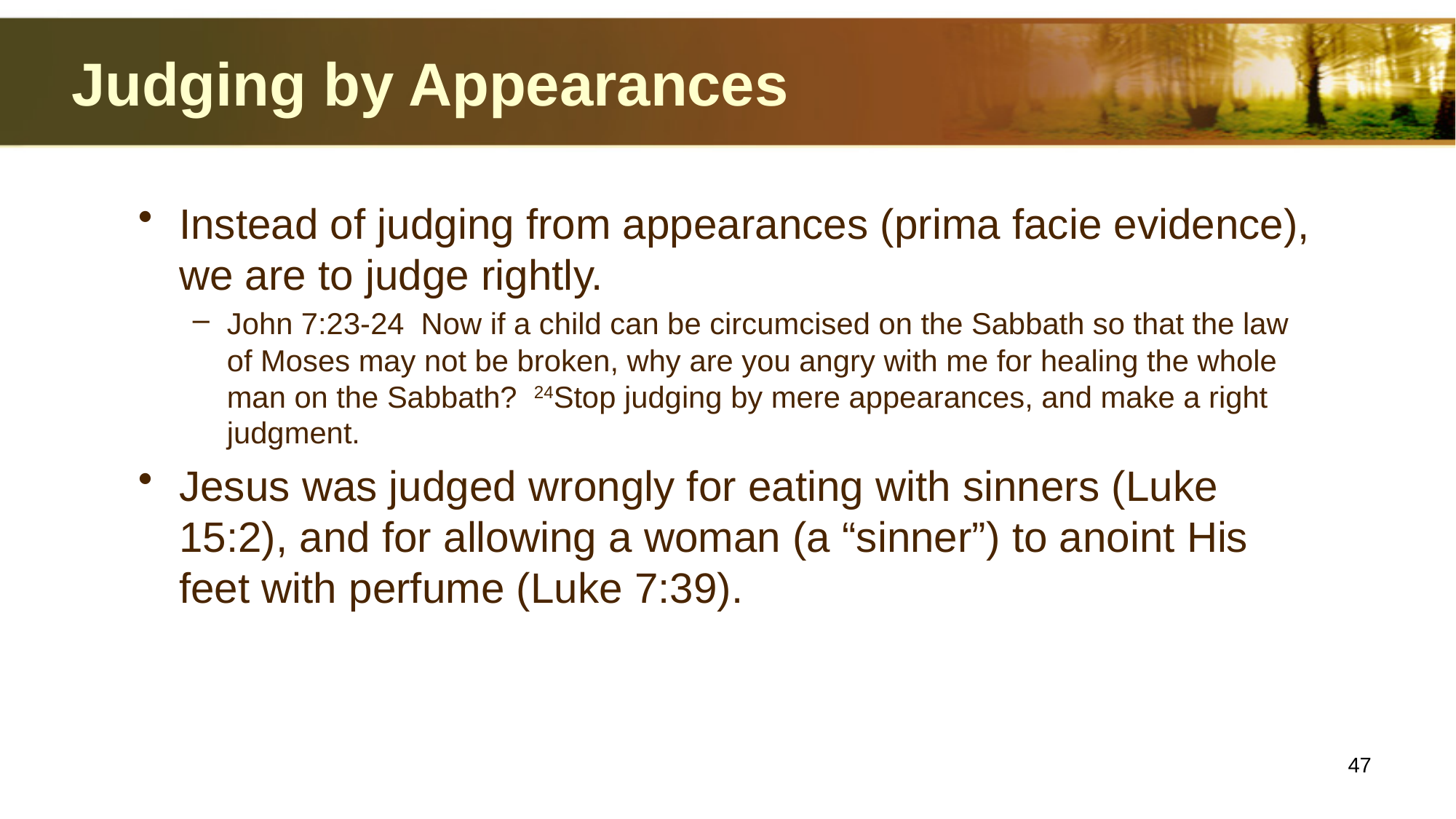

# Judging by Appearances
Instead of judging from appearances (prima facie evidence), we are to judge rightly.
John 7:23-24  Now if a child can be circumcised on the Sabbath so that the law of Moses may not be broken, why are you angry with me for healing the whole man on the Sabbath?  24Stop judging by mere appearances, and make a right judgment.
Jesus was judged wrongly for eating with sinners (Luke 15:2), and for allowing a woman (a “sinner”) to anoint His feet with perfume (Luke 7:39).
47